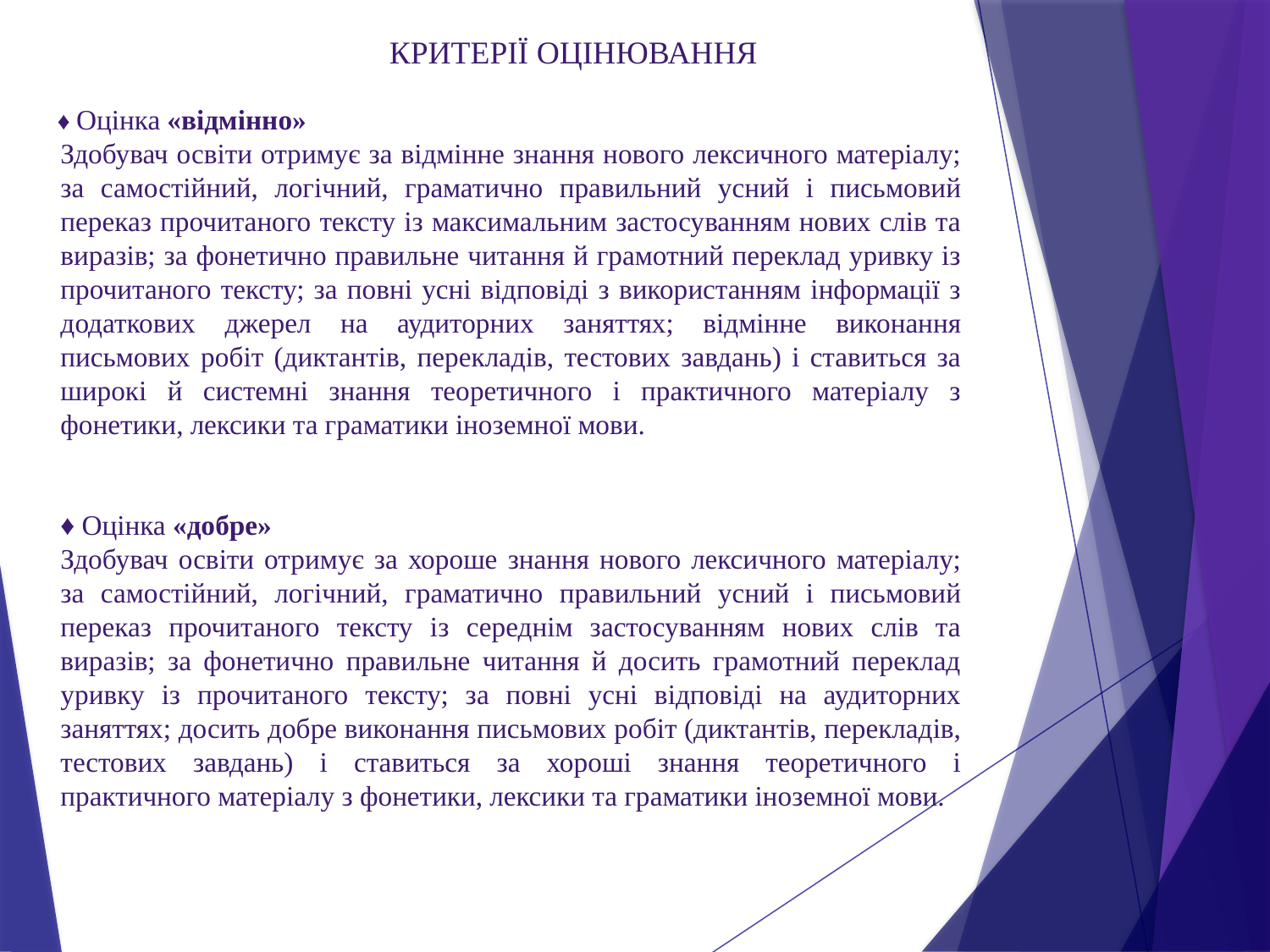

КРИТЕРІЇ ОЦІНЮВАННЯ
♦ Оцінка «відмінно»
Здобувач освіти отримує за відмінне знання нового лексичного матеріалу; за самостійний, логічний, граматично правильний усний і письмовий переказ прочитаного тексту із максимальним застосуванням нових слів та виразів; за фонетично правильне читання й грамотний переклад уривку із прочитаного тексту; за повні усні відповіді з використанням інформації з додаткових джерел на аудиторних заняттях; відмінне виконання письмових робіт (диктантів, перекладів, тестових завдань) і ставиться за широкі й системні знання теоретичного і практичного матеріалу з фонетики, лексики та граматики іноземної мови.

♦ Оцінка «добре»
Здобувач освіти отримує за хороше знання нового лексичного матеріалу; за самостійний, логічний, граматично правильний усний і письмовий переказ прочитаного тексту із середнім застосуванням нових слів та виразів; за фонетично правильне читання й досить грамотний переклад уривку із прочитаного тексту; за повні усні відповіді на аудиторних заняттях; досить добре виконання письмових робіт (диктантів, перекладів, тестових завдань) і ставиться за хороші знання теоретичного і практичного матеріалу з фонетики, лексики та граматики іноземної мови.